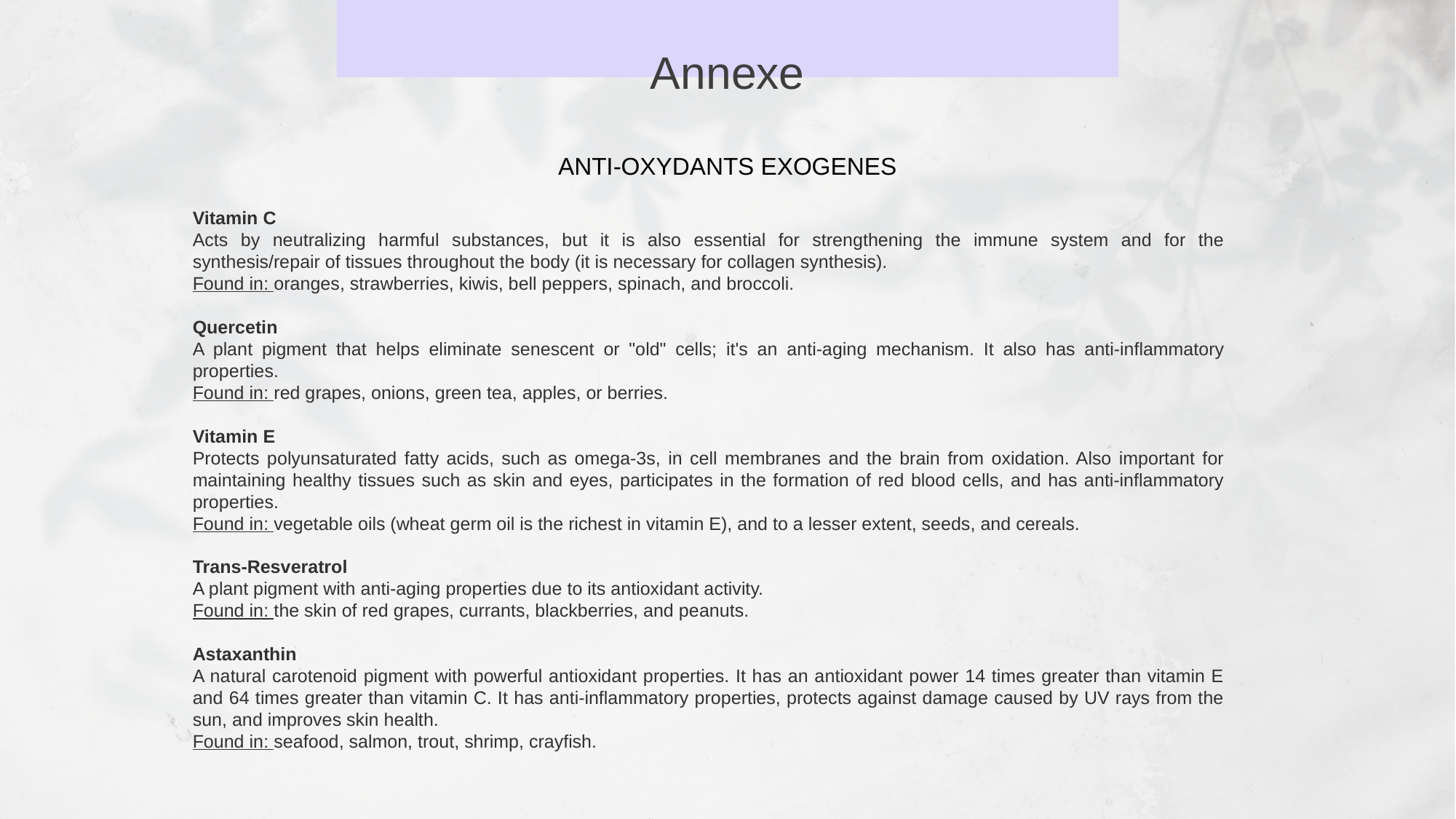

Annexe
ANTI-OXYDANTS EXOGENES
Vitamin C
Acts by neutralizing harmful substances, but it is also essential for strengthening the immune system and for the synthesis/repair of tissues throughout the body (it is necessary for collagen synthesis).
Found in: oranges, strawberries, kiwis, bell peppers, spinach, and broccoli.

Quercetin
A plant pigment that helps eliminate senescent or "old" cells; it's an anti-aging mechanism. It also has anti-inflammatory properties.
Found in: red grapes, onions, green tea, apples, or berries.

Vitamin E
Protects polyunsaturated fatty acids, such as omega-3s, in cell membranes and the brain from oxidation. Also important for maintaining healthy tissues such as skin and eyes, participates in the formation of red blood cells, and has anti-inflammatory properties.
Found in: vegetable oils (wheat germ oil is the richest in vitamin E), and to a lesser extent, seeds, and cereals.

Trans-Resveratrol
A plant pigment with anti-aging properties due to its antioxidant activity.
Found in: the skin of red grapes, currants, blackberries, and peanuts.

Astaxanthin
A natural carotenoid pigment with powerful antioxidant properties. It has an antioxidant power 14 times greater than vitamin E and 64 times greater than vitamin C. It has anti-inflammatory properties, protects against damage caused by UV rays from the sun, and improves skin health.
Found in: seafood, salmon, trout, shrimp, crayfish.